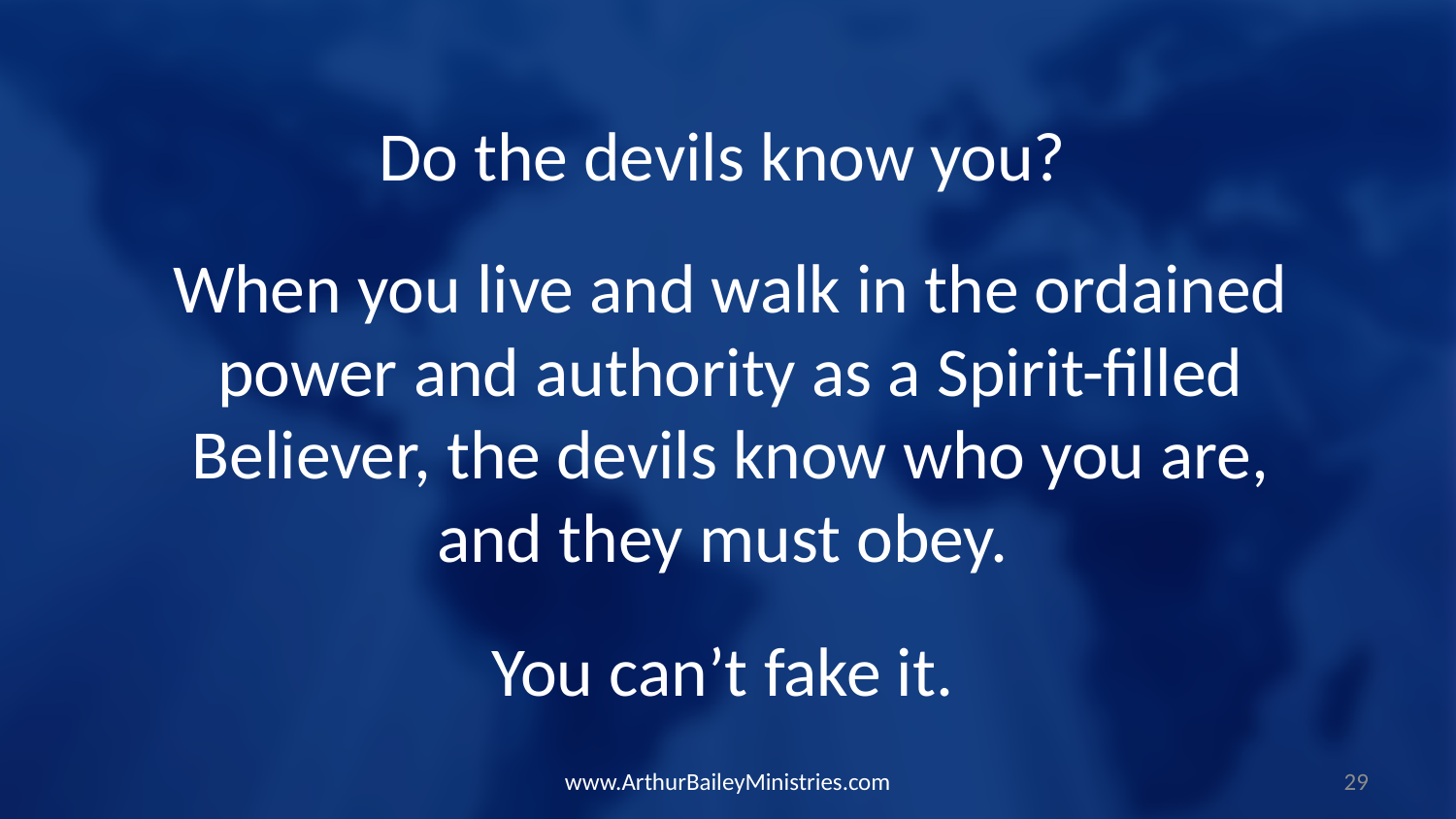

Do the devils know you?

When you live and walk in the ordained power and authority as a Spirit-filled Believer, the devils know who you are, and they must obey.

You can’t fake it.

www.ArthurBaileyMinistries.com
29